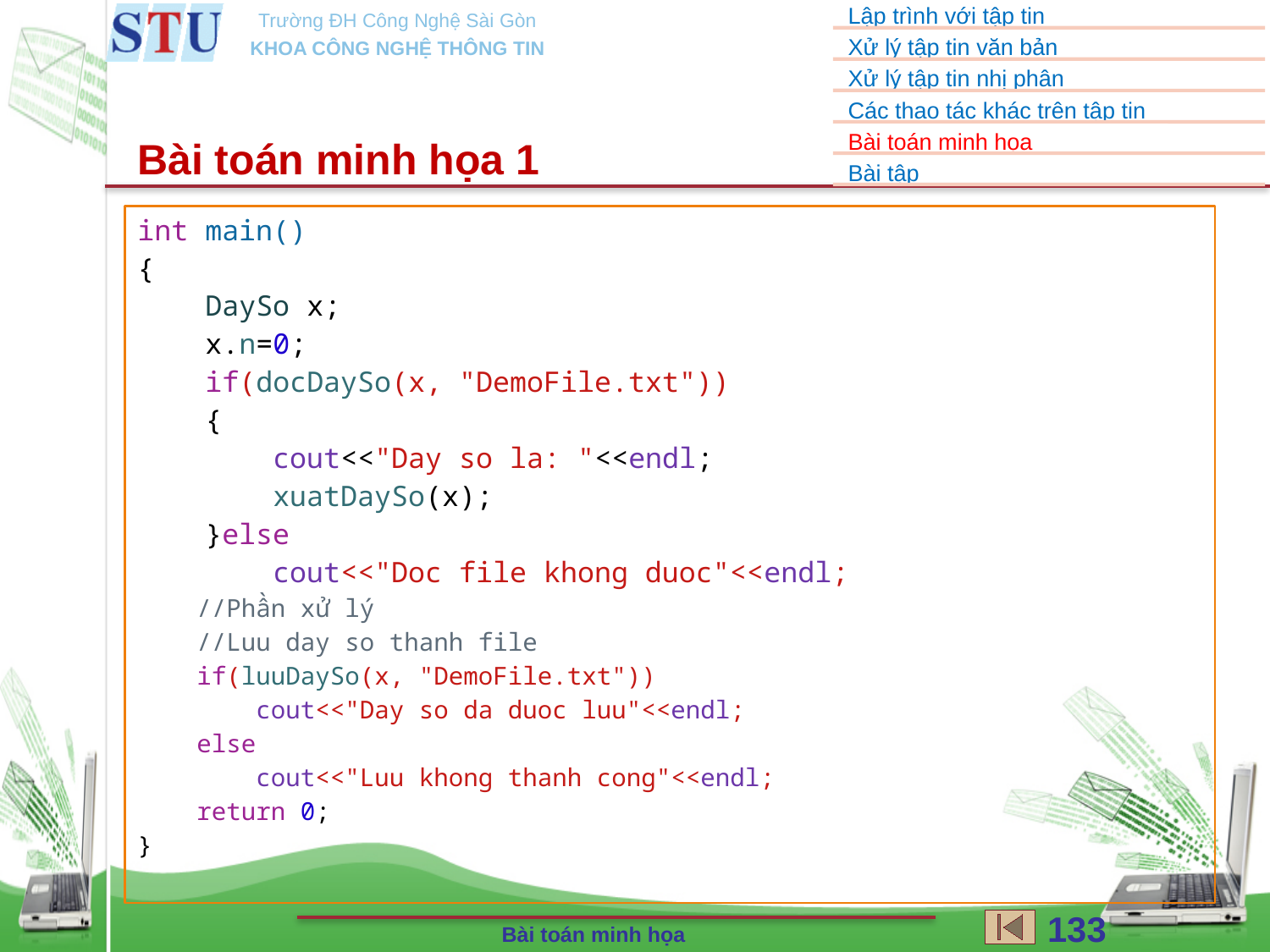

Lập trình với tập tin
Xử lý tập tin văn bản
Xử lý tập tin nhị phân
Các thao tác khác trên tập tin
Bài toán minh họa
Bài tập
Bài toán minh họa 1
int main()
{
    DaySo x;
    x.n=0;
    if(docDaySo(x, "DemoFile.txt"))
    {
        cout<<"Day so la: "<<endl;
        xuatDaySo(x);
    }else
        cout<<"Doc file khong duoc"<<endl;
    //Phần xử lý
    //Luu day so thanh file
    if(luuDaySo(x, "DemoFile.txt"))
        cout<<"Day so da duoc luu"<<endl;
    else
        cout<<"Luu khong thanh cong"<<endl;
    return 0;
}

133
Bài toán minh họa